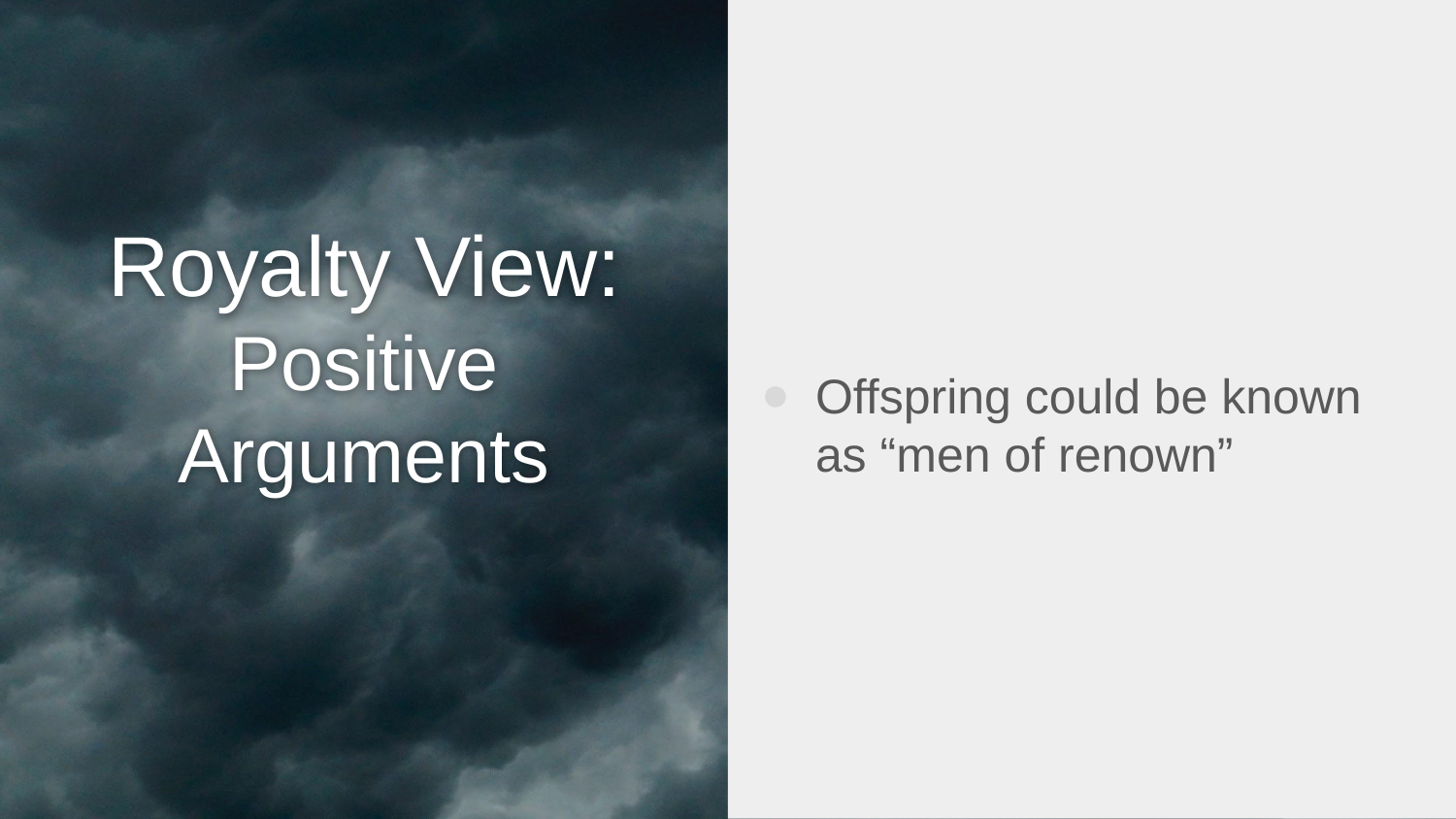

Offspring could be known as “men of renown”
# Royalty View: Positive Arguments